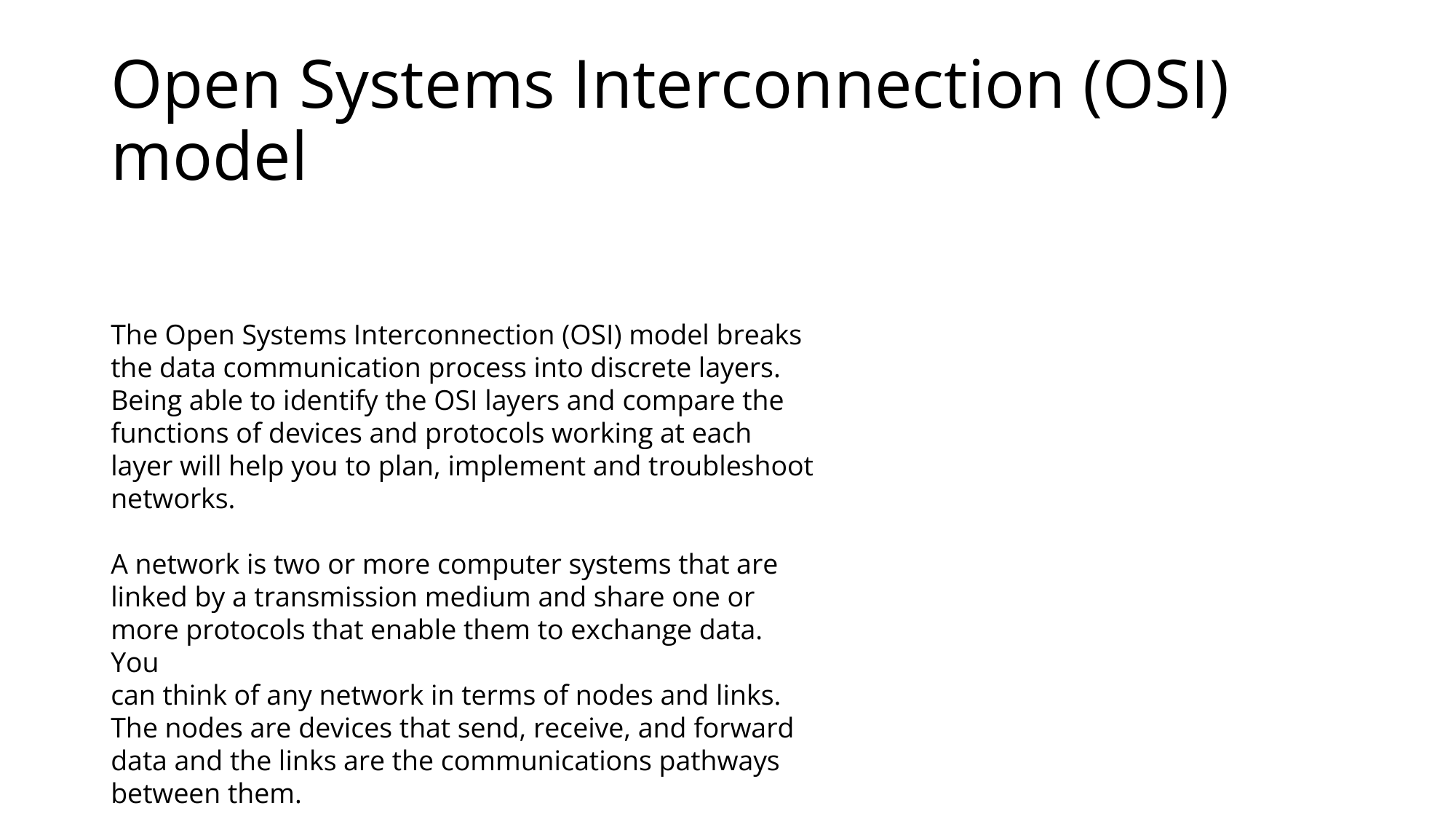

# Open Systems Interconnection (OSI) model
The Open Systems Interconnection (OSI) model breaks the data communication process into discrete layers. Being able to identify the OSI layers and compare the functions of devices and protocols working at each layer will help you to plan, implement and troubleshoot networks.

A network is two or more computer systems that are linked by a transmission medium and share one or more protocols that enable them to exchange data. You
can think of any network in terms of nodes and links. The nodes are devices that send, receive, and forward data and the links are the communications pathways
between them.